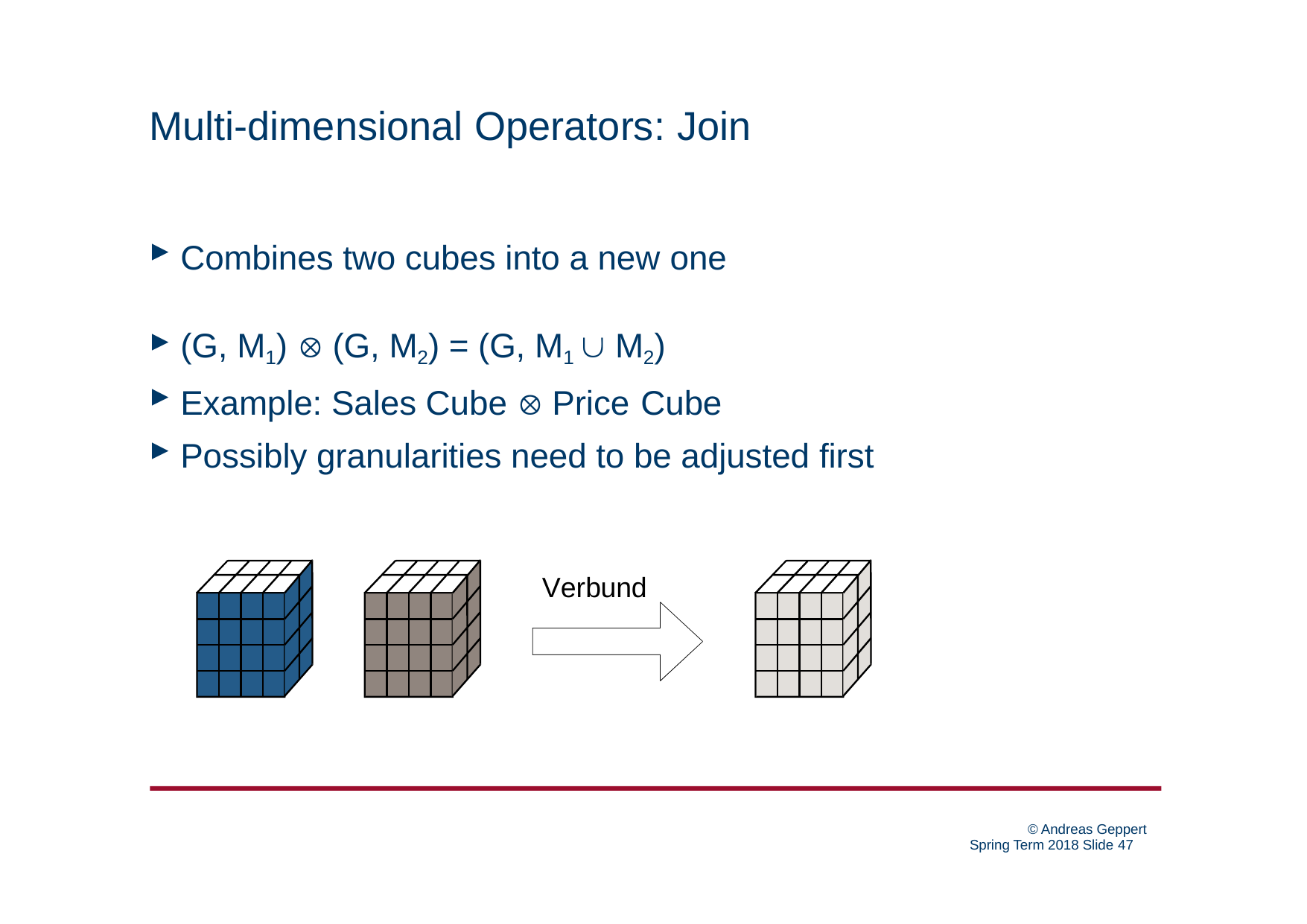

# Multi-dimensional Operators: Join
Combines two cubes into a new one

(G, M1) ⊗ (G, M2) = (G, M1 ∪ M2)
Example: Sales Cube ⊗ Price Cube
Possibly granularities need to be adjusted first

Verbund
|  |  |  |  |
| --- | --- | --- | --- |
|  |  |  |  |
|  |  |  |  |
|  |  |  |  |
|  |  |  |  |
| --- | --- | --- | --- |
|  |  |  |  |
|  |  |  |  |
|  |  |  |  |
|  |  |  |  |
| --- | --- | --- | --- |
|  |  |  |  |
|  |  |  |  |
|  |  |  |  |

© Andreas Geppert  Spring Term 2018 Slide 47